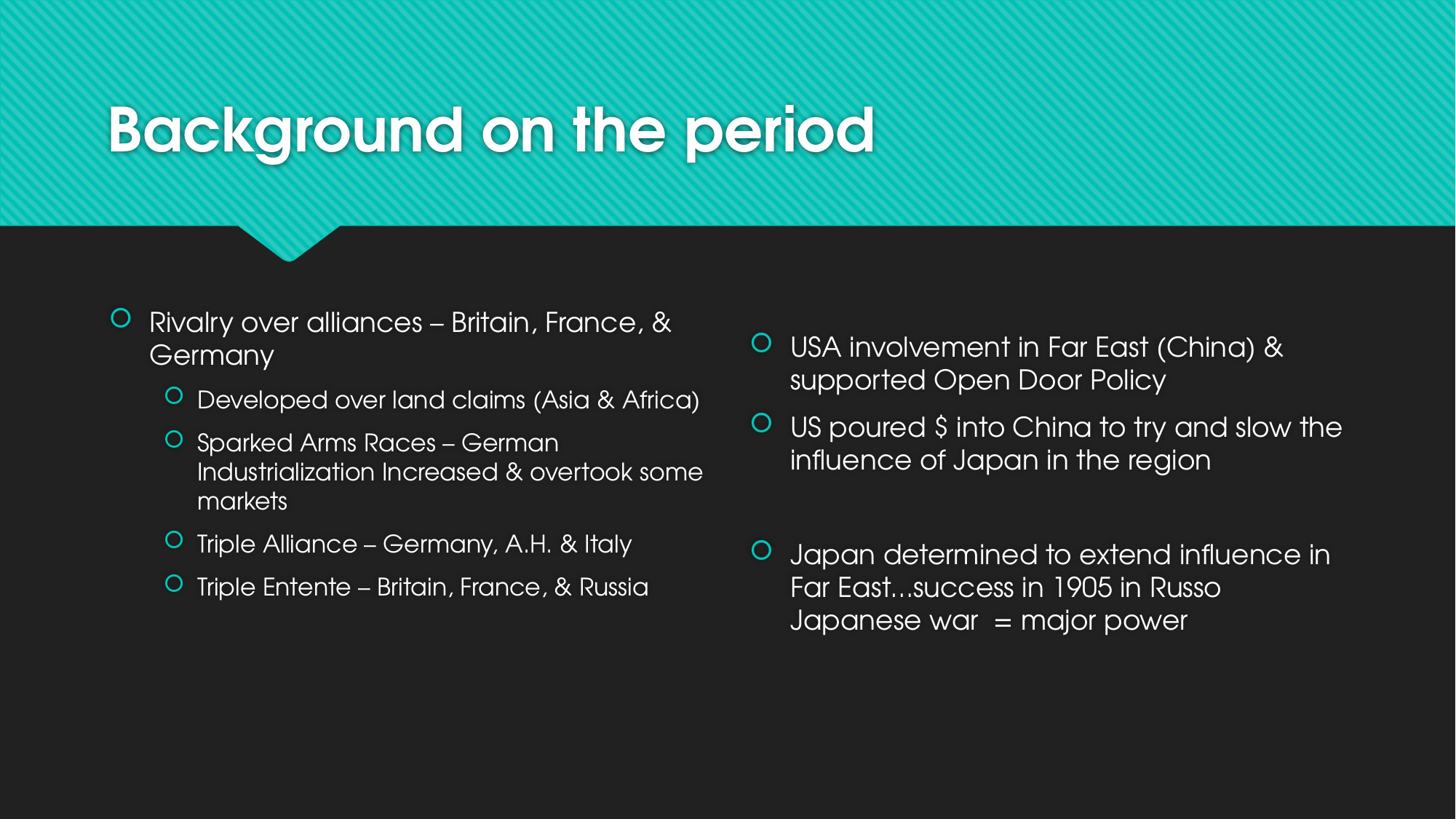

# Background on the period
Rivalry over alliances – Britain, France, & Germany
Developed over land claims (Asia & Africa)
Sparked Arms Races – German Industrialization Increased & overtook some markets
Triple Alliance – Germany, A.H. & Italy
Triple Entente – Britain, France, & Russia

USA involvement in Far East (China) & supported Open Door Policy
US poured $ into China to try and slow the influence of Japan in the region

Japan determined to extend influence in Far East…success in 1905 in Russo Japanese war  = major power